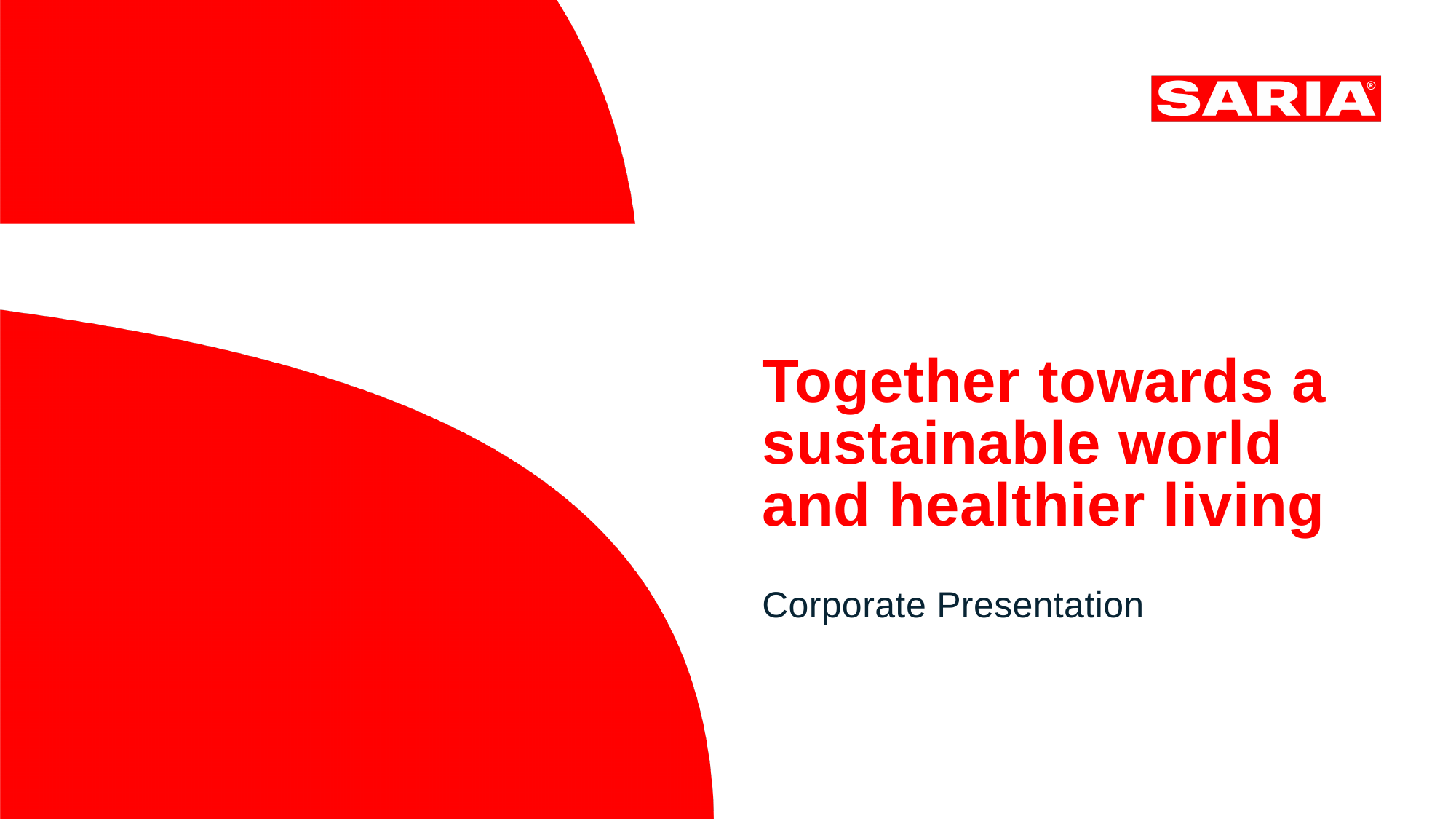

# Together towards a sustainable world and healthier living
Corporate Presentation